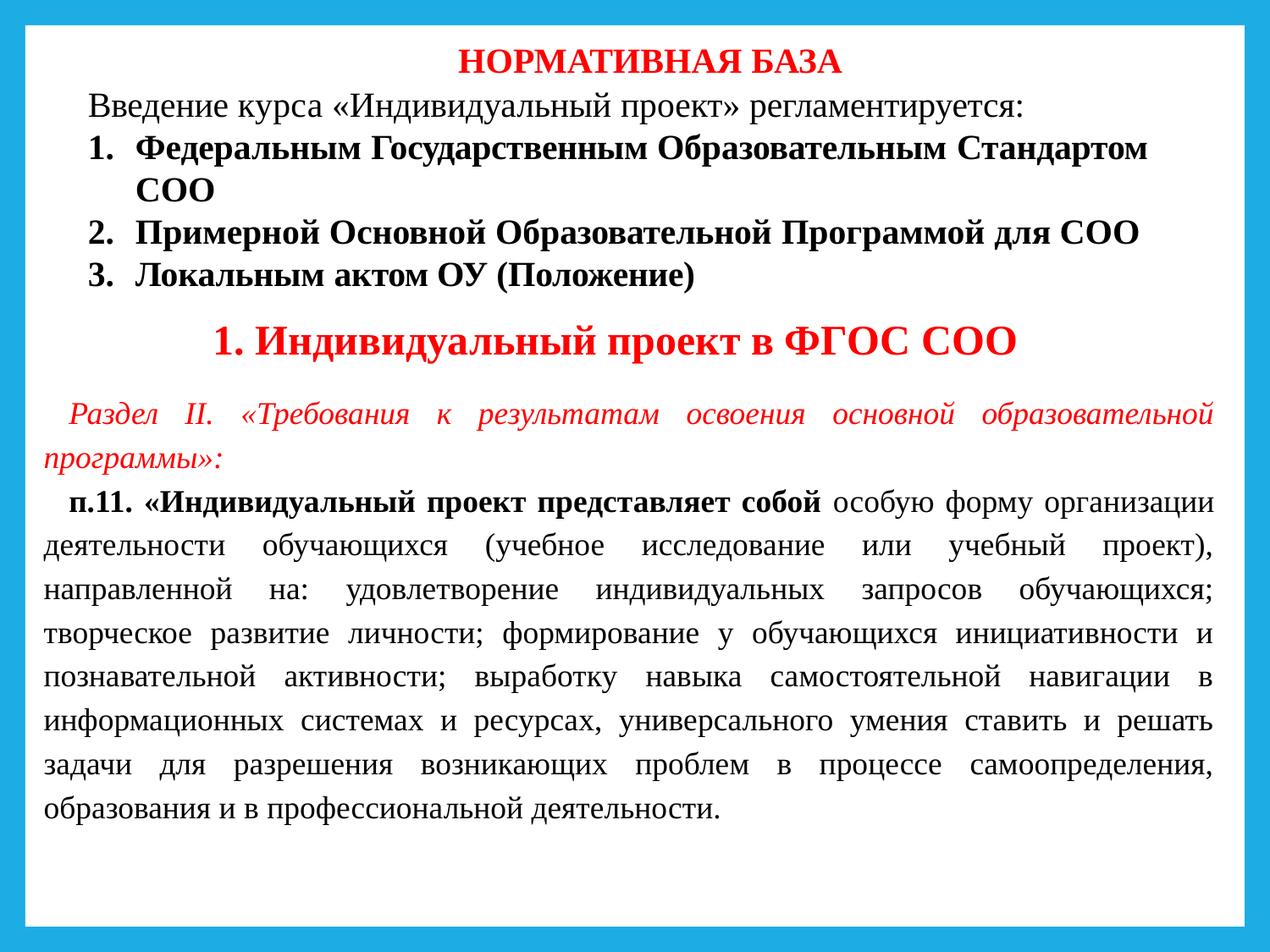

НОРМАТИВНАЯ БАЗА
Введение курса «Индивидуальный проект» регламентируется:
Федеральным Государственным Образовательным Стандартом СОО
Примерной Основной Образовательной Программой для СОО
Локальным актом ОУ (Положение)

1. Индивидуальный проект в ФГОС СОО
Раздел II. «Требования к результатам освоения основной образовательной программы»:
п.11. «Индивидуальный проект представляет собой особую форму организации деятельности обучающихся (учебное исследование или учебный проект), направленной на: удовлетворение индивидуальных запросов обучающихся; творческое развитие личности; формирование у обучающихся инициативности и познавательной активности; выработку навыка самостоятельной навигации в информационных системах и ресурсах, универсального умения ставить и решать задачи для разрешения возникающих проблем в процессе самоопределения, образования и в профессиональной деятельности.